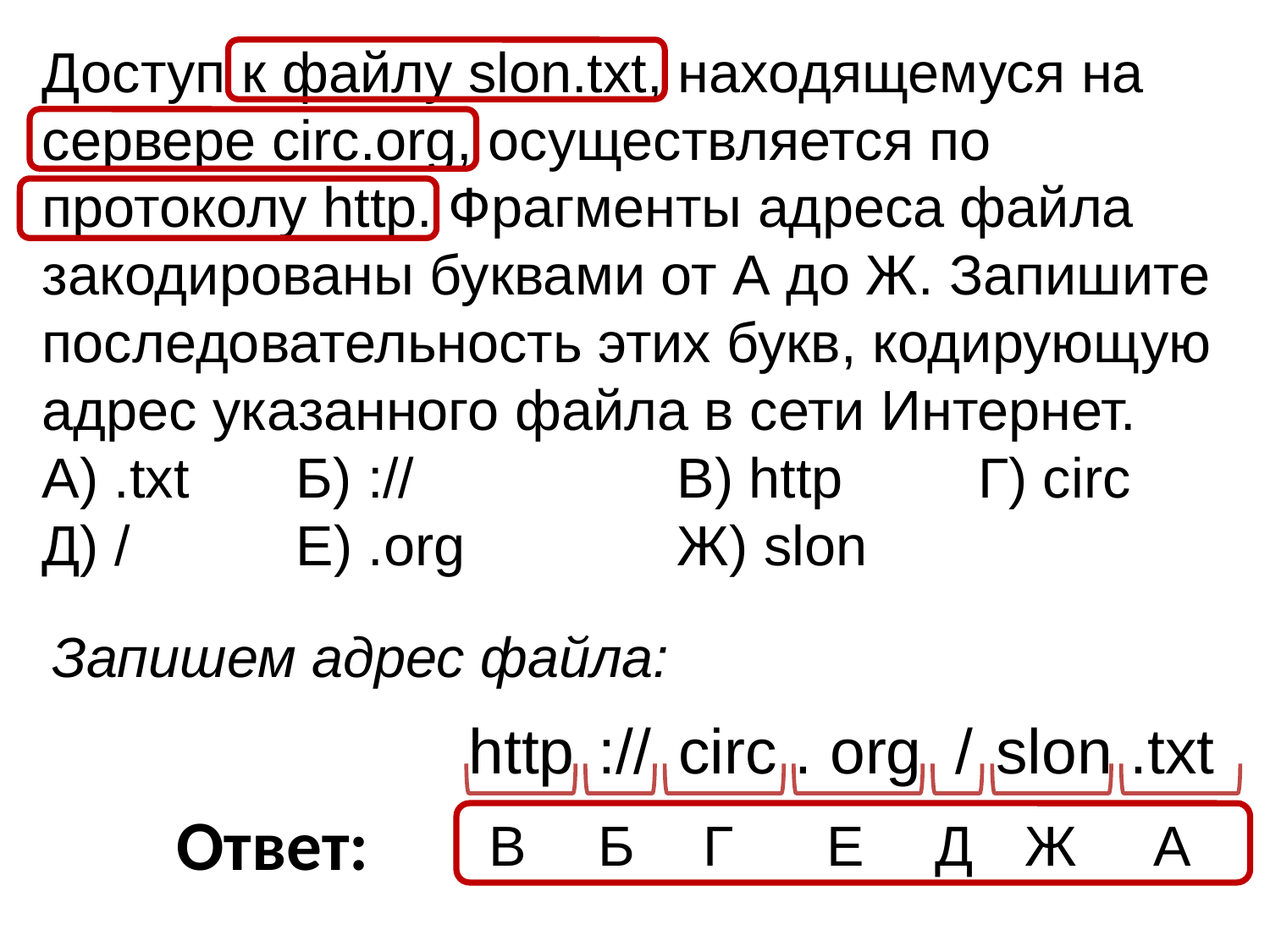

Доступ к файлу slon.txt, находящемуся на сервере circ.org, осуществляется по протоколу http. Фрагменты адреса файла закодированы буквами от А до Ж. Запишите последовательность этих букв, кодирующую адрес указанного файла в сети Интернет.
A) .txt  	Б) ://			B) http 	   Г) circ
Д) / 		Е) .org  		Ж) slon

Запишем адрес файла:
http
://
сirc . org
/
slon .txt

Ответ:

B
Б
 Г
Е
Д
Ж
A